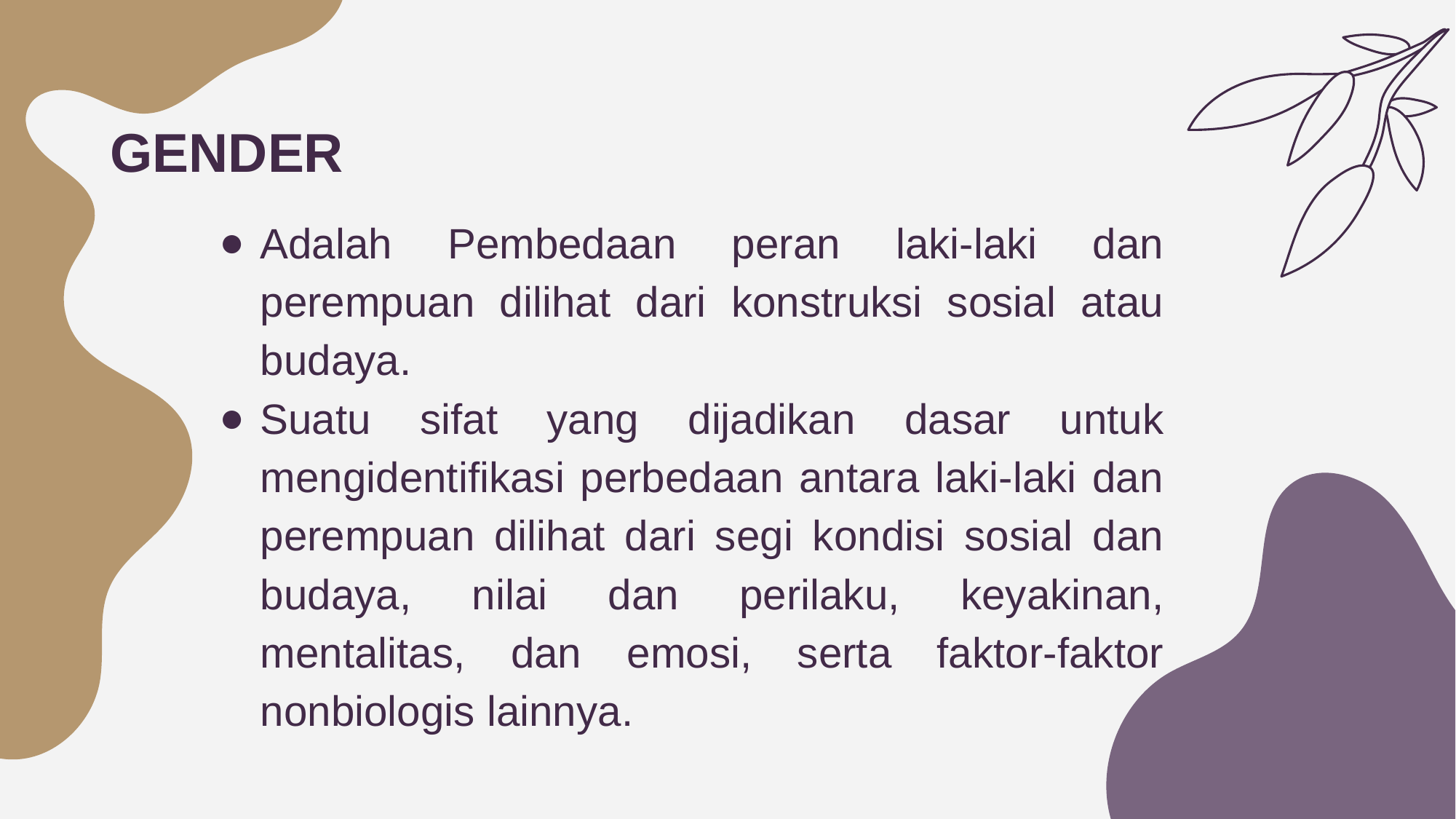

GENDER
Adalah Pembedaan peran laki-laki dan perempuan dilihat dari konstruksi sosial atau budaya.
Suatu sifat yang dijadikan dasar untuk mengidentifikasi perbedaan antara laki-laki dan perempuan dilihat dari segi kondisi sosial dan budaya, nilai dan perilaku, keyakinan, mentalitas, dan emosi, serta faktor-faktor nonbiologis lainnya.